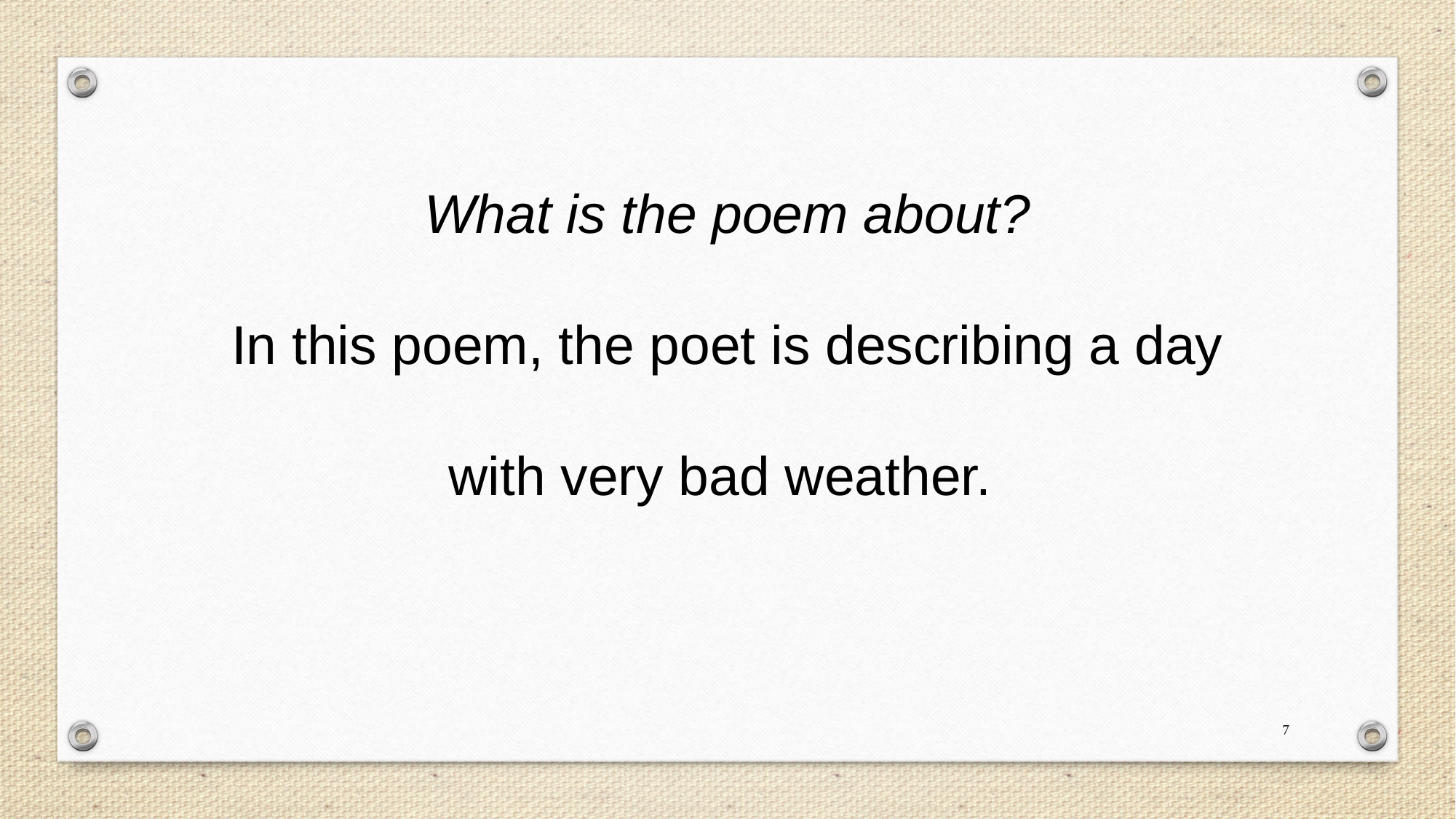

What is the poem about?
In this poem, the poet is describing a day with very bad weather.
7